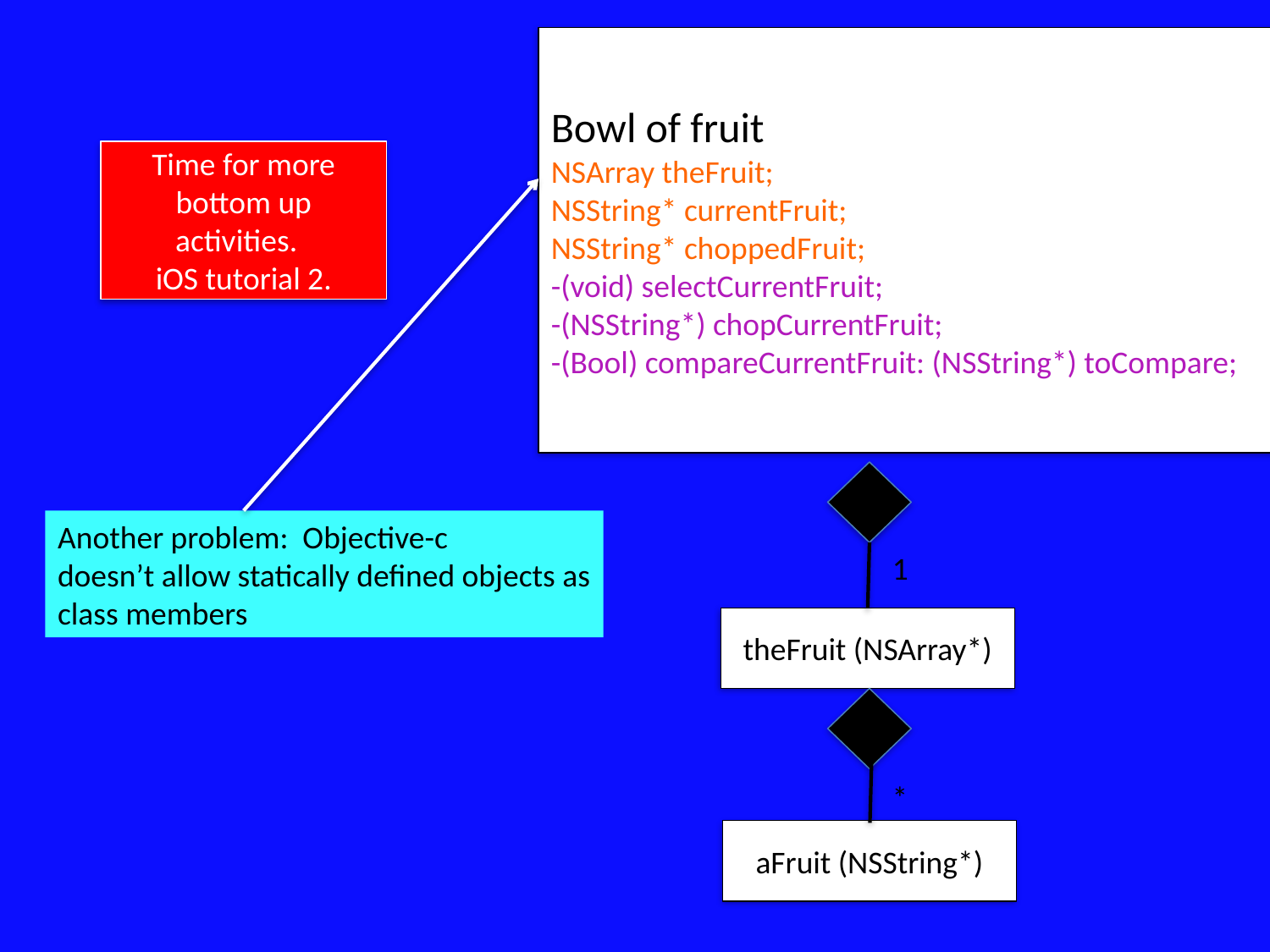

Bowl of fruit
NSArray theFruit;
NSString* currentFruit;
NSString* choppedFruit;
-(void) selectCurrentFruit;
-(NSString*) chopCurrentFruit;
-(Bool) compareCurrentFruit: (NSString*) toCompare;
Time for more bottom up activities.
iOS tutorial 2.

Another problem:  Objective-c
doesn’t allow statically defined objects as
class members
1
theFruit (NSArray*)

*
aFruit (NSString*)